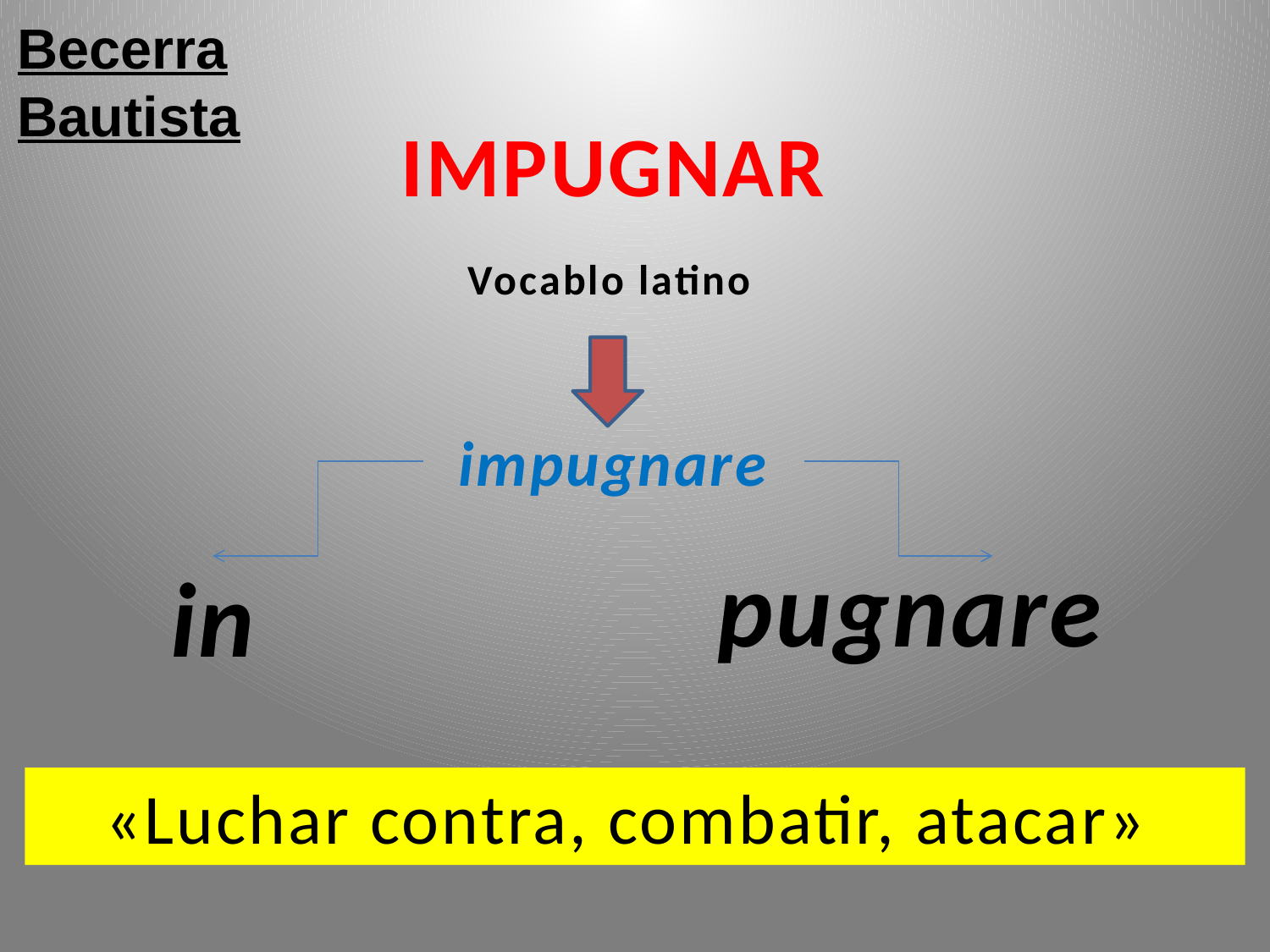

Becerra Bautista
IMPUGNAR
Vocablo latino

impugnare
pugnare
in
«Luchar contra, combatir, atacar»